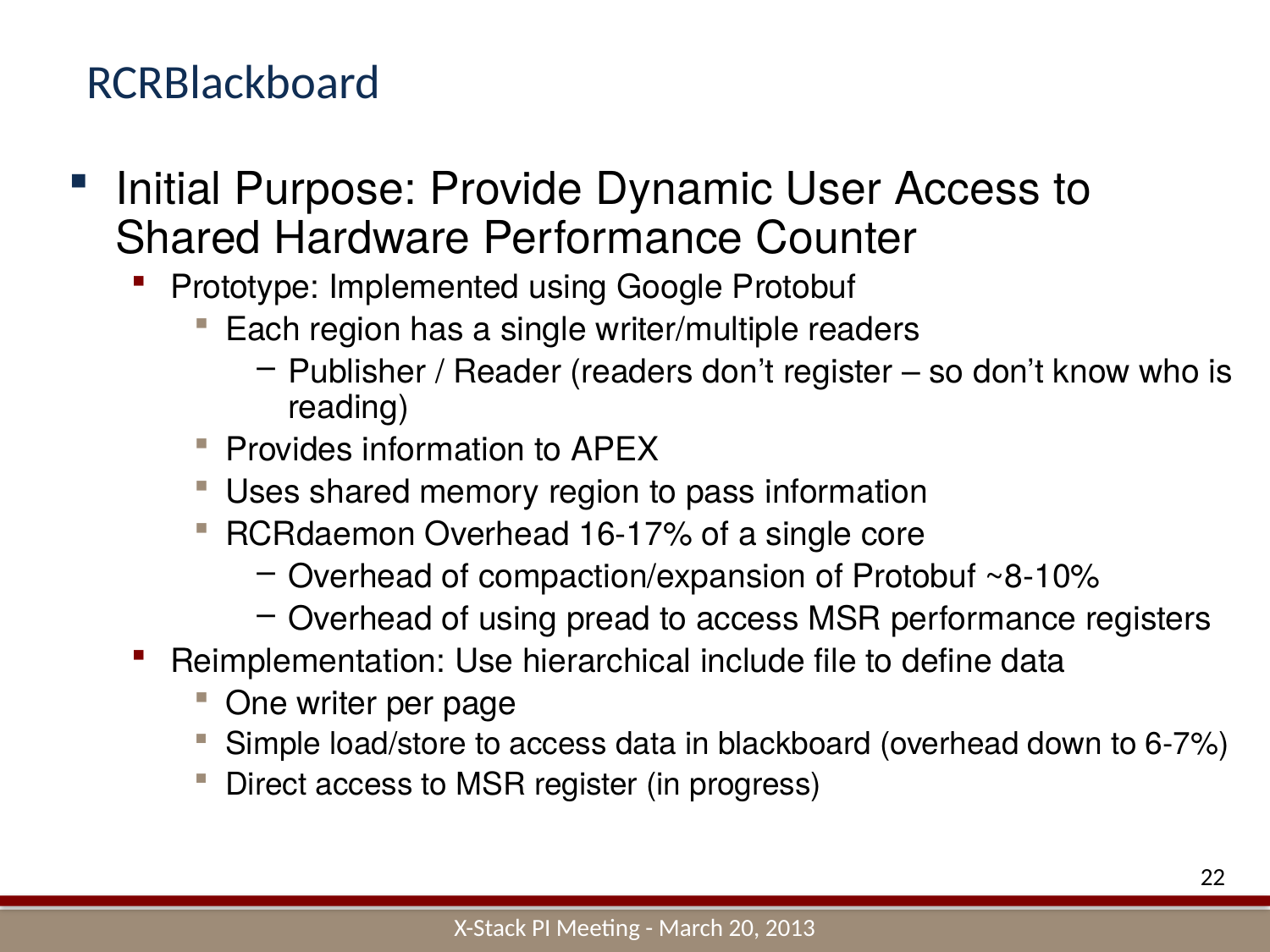

# RCRBlackboard
Initial Purpose: Provide Dynamic User Access to Shared Hardware Performance Counter
Prototype: Implemented using Google Protobuf
Each region has a single writer/multiple readers
Publisher / Reader (readers don’t register – so don’t know who is reading)
Provides information to APEX
Uses shared memory region to pass information
RCRdaemon Overhead 16-17% of a single core
Overhead of compaction/expansion of Protobuf ~8-10%
Overhead of using pread to access MSR performance registers
Reimplementation: Use hierarchical include file to define data
One writer per page
Simple load/store to access data in blackboard (overhead down to 6-7%)
Direct access to MSR register (in progress)

22
X-Stack PI Meeting - March 20, 2013